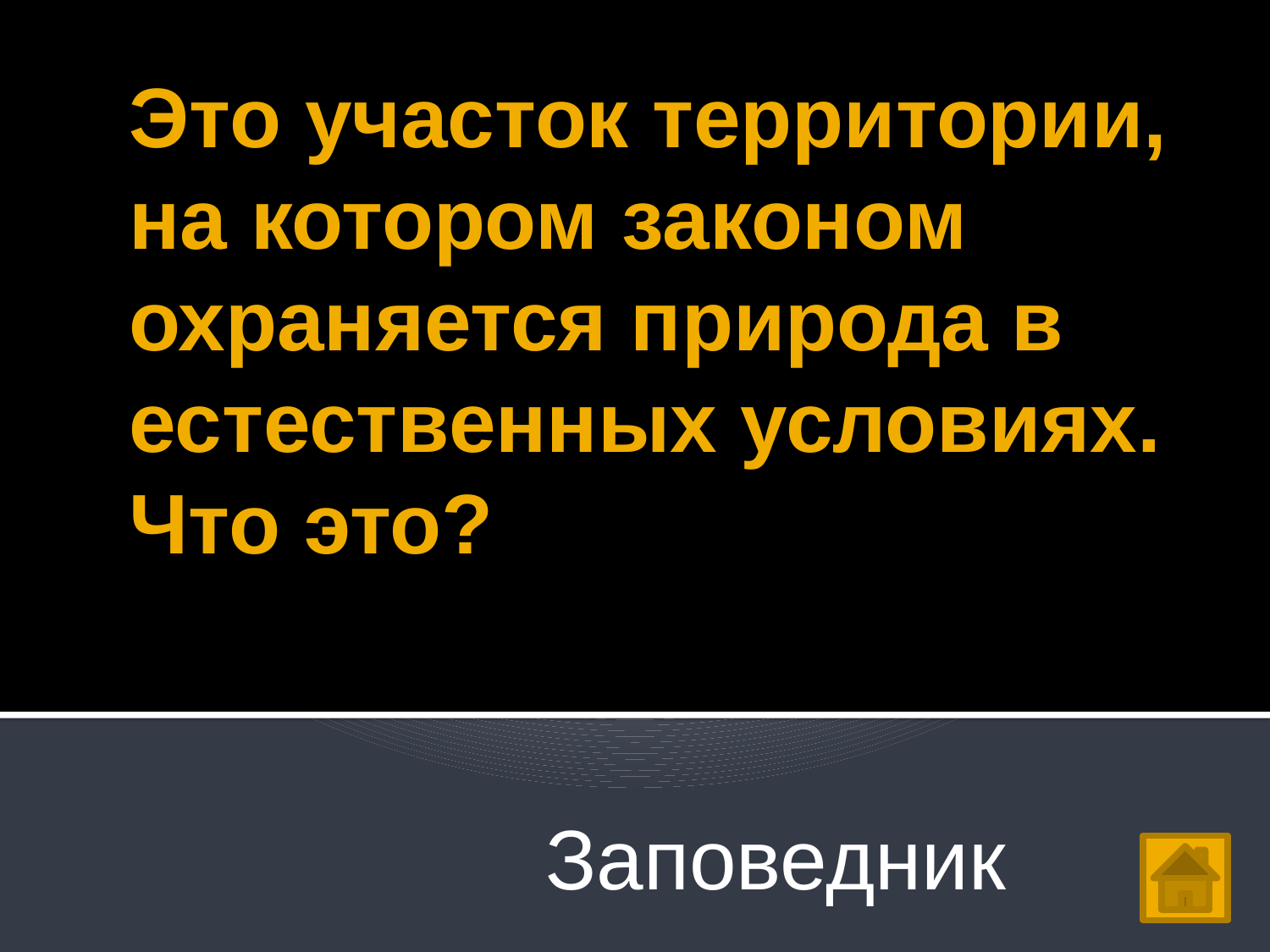

# Это участок территории, на котором законом охраняется природа в естественных условиях. Что это?
Заповедник